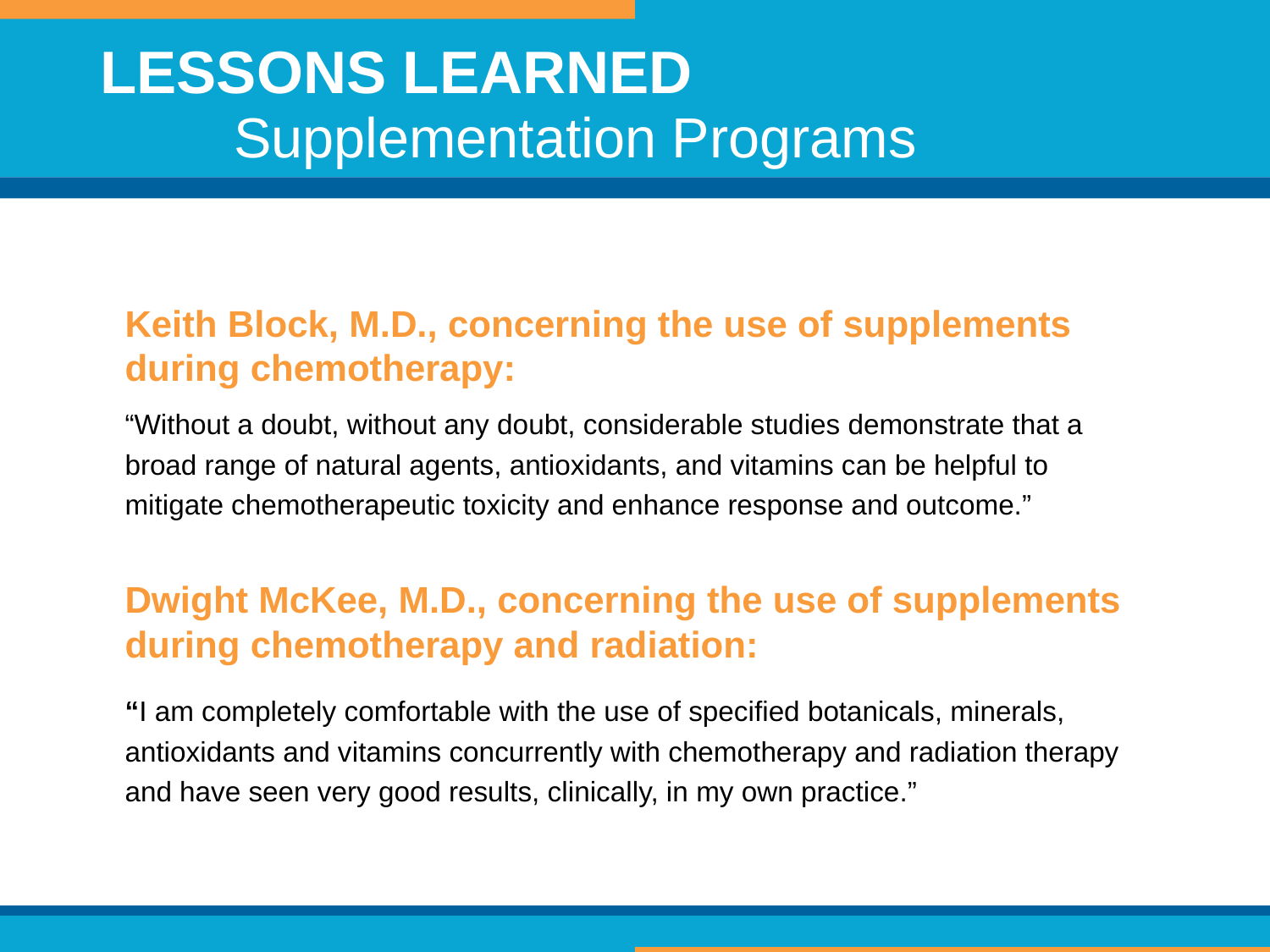

LESSONS LEARNED
        Supplementation Programs
Keith Block, M.D., concerning the use of supplements during chemotherapy:
“Without a doubt, without any doubt, considerable studies demonstrate that a broad range of natural agents, antioxidants, and vitamins can be helpful to mitigate chemotherapeutic toxicity and enhance response and outcome.”
Dwight McKee, M.D., concerning the use of supplements during chemotherapy and radiation:
“I am completely comfortable with the use of specified botanicals, minerals, antioxidants and vitamins concurrently with chemotherapy and radiation therapy and have seen very good results, clinically, in my own practice.”